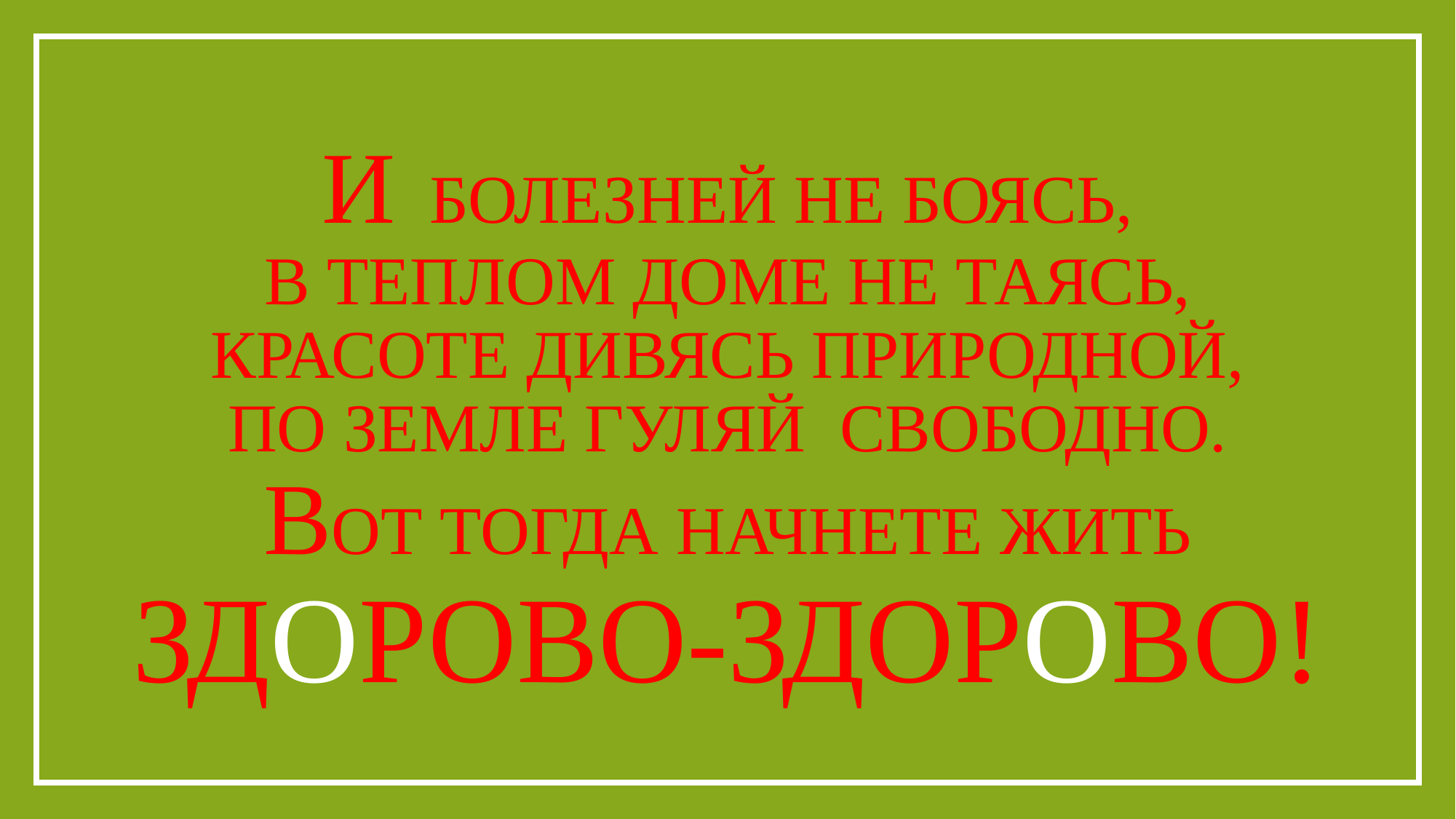

# И  болезней не боясь, В теплом доме не таясь, Красоте диВясь природной, По Земле гуляй  свободно. Вот тогда начнете жить Здорово-здорово!